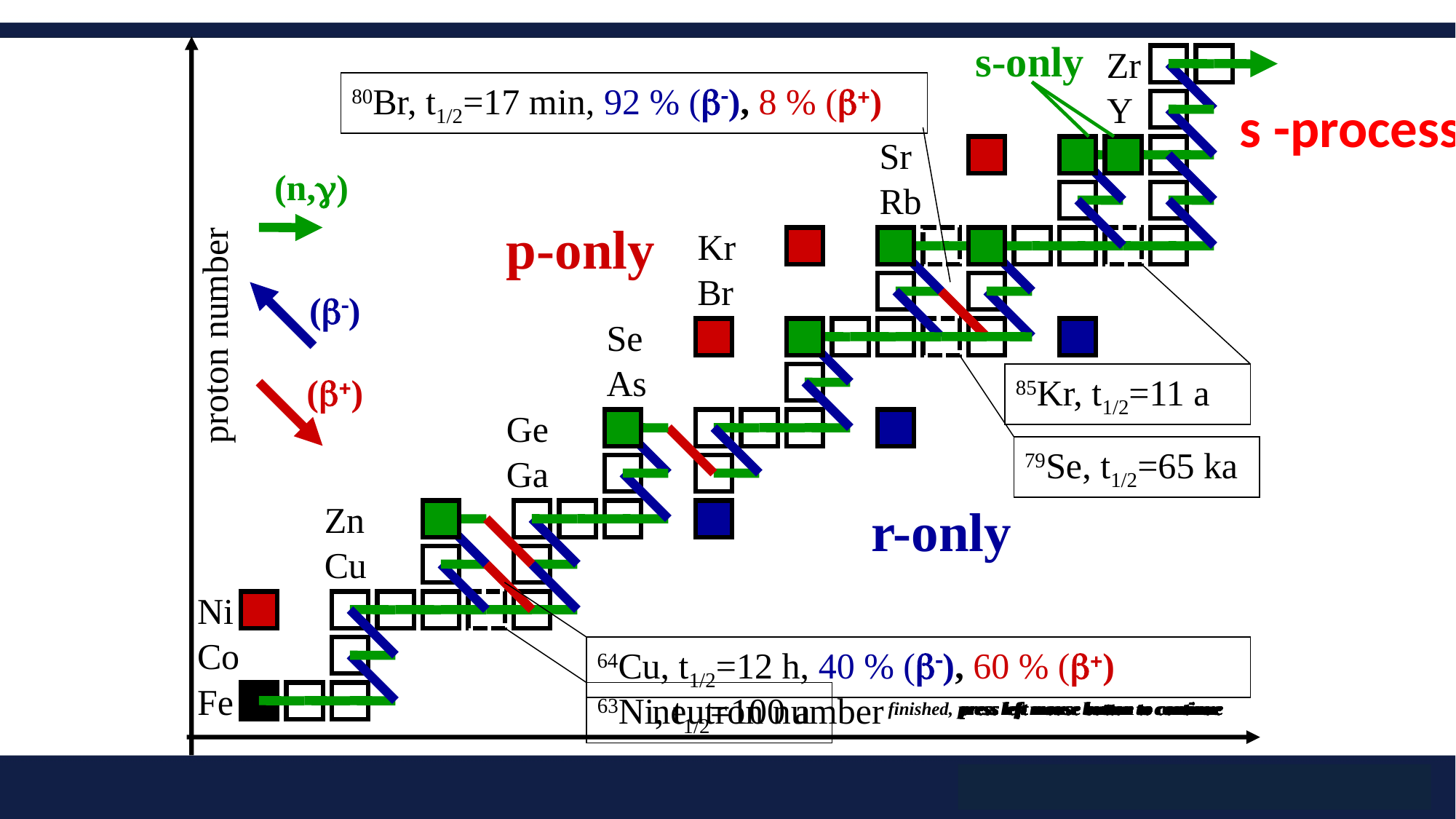

s-only

proton number
neutron number

press left mouse button to continue
Zr

80Br, t1/2=17 min, 92 % (β−), 8 % (β+)

press left mouse button to continue

Y
s -process

Sr

(n,γ)
Rb

p-only
press left mouse button to continue
Kr

Br

85Kr, t1/2=11 a
press left mouse button to continue

(β−)

Se

As

79Se, t1/2=65 ka
press left mouse button to continue
(β+)

Ge

Ga

Zn
r-only
press left mouse button to continue

Cu

Ni

64Cu, t1/2=12 h, 40 % (β−), 60 % (β+)
press left mouse button to continue

Co

63Ni, t1/2=100 a
press left mouse button to continue

Fe

finished, press left mouse button to continue
press left mouse button to continue
press left mouse button to continue
press left mouse button to continue